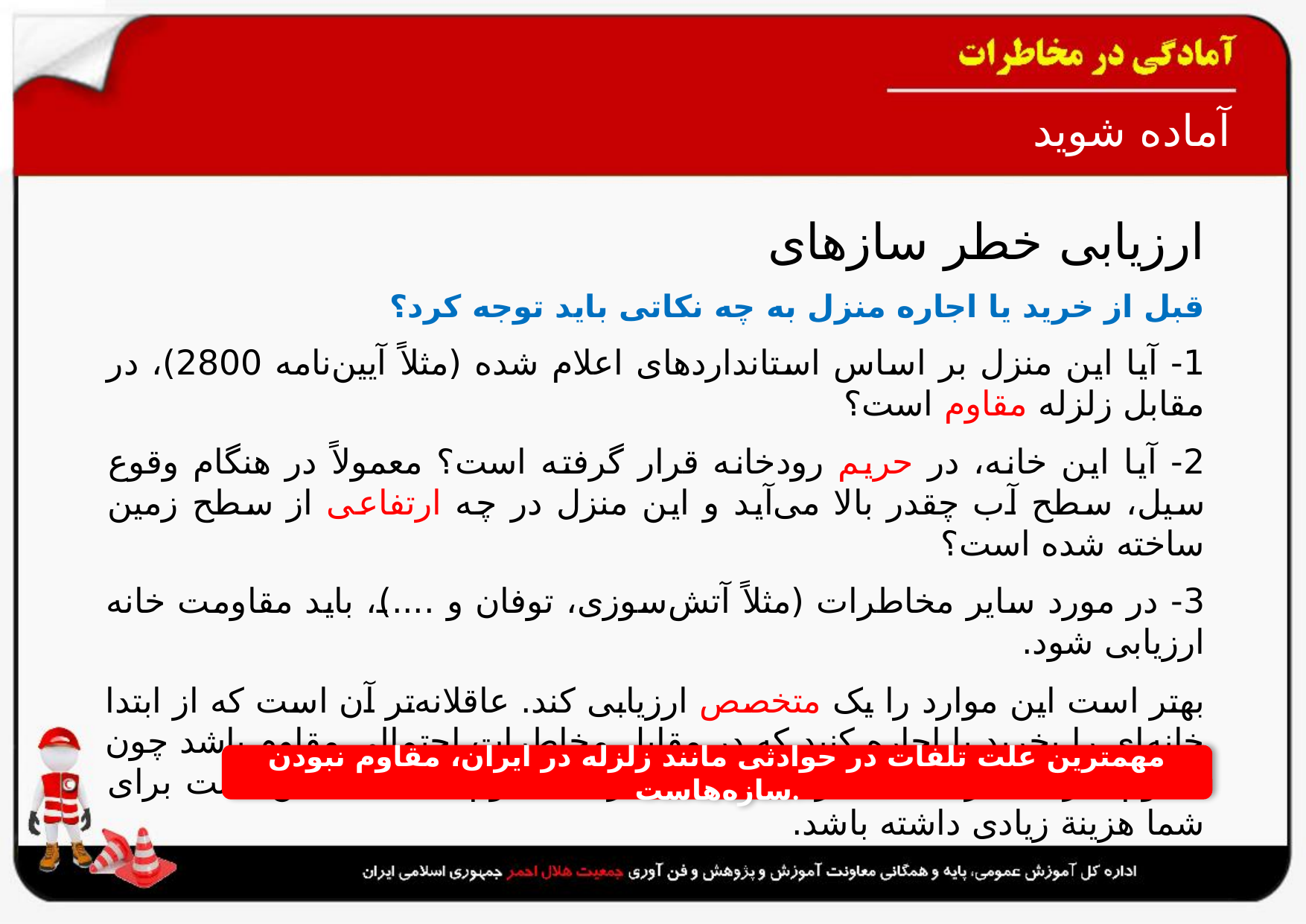

# آماده شوید
ارزیابی خطر سازه‎ای
قبل از خرید یا اجاره منزل به چه نکاتی باید توجه کرد؟
1- آیا این منزل بر اساس استانداردهای اعلام شده (مثلاً آیین‌نامه 2800)، در مقابل زلزله مقاوم است؟
2- آیا این خانه، در حریم رودخانه قرار گرفته است؟ معمولاً در هنگام وقوع سیل، سطح آب چقدر بالا می‌آید و این منزل در چه ارتفاعی از سطح زمین ساخته شده است؟
3- در مورد سایر مخاطرات (مثلاً آتش‌سوزی، توفان و ....)، باید مقاومت خانه ارزیابی شود.
بهتر است این موارد را یک متخصص ارزیابی کند. عاقلانه‌تر آن است که از ابتدا خانه‌ای را بخرید یا اجاره کنید که در مقابل مخاطرات احتمالی مقاوم باشد چون مقاوم‌سازی سازه‌ای که در مقابل مخاطرات مقاوم نیست ممکن است برای شما هزینة زیادی داشته باشد.

مهمترین علت تلفات در حوادثی مانند زلزله در ایران، مقاوم نبودن سازه‌هاست.